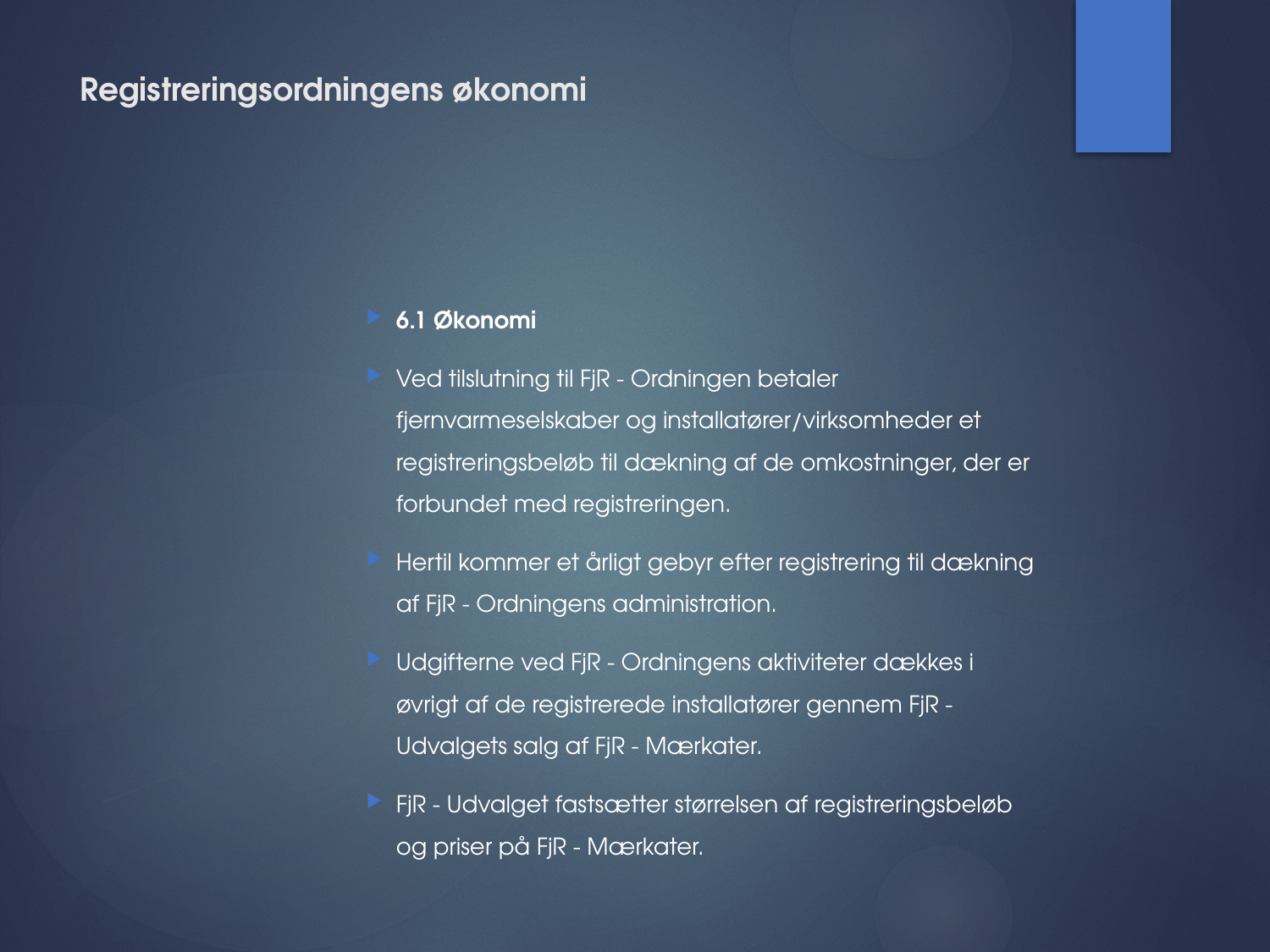

# Registreringsordningens økonomi
6.1 Økonomi
Ved tilslutning til FjR - Ordningen betaler fjernvarmeselskaber og installatører/virksomheder et registreringsbeløb til dækning af de omkostninger, der er forbundet med registreringen.
Hertil kommer et årligt gebyr efter registrering til dækning af FjR - Ordningens administration.
Udgifterne ved FjR - Ordningens aktiviteter dækkes i øvrigt af de registrerede installatører gennem FjR - Udvalgets salg af FjR - Mærkater.
FjR - Udvalget fastsætter størrelsen af registreringsbeløb og priser på FjR - Mærkater.